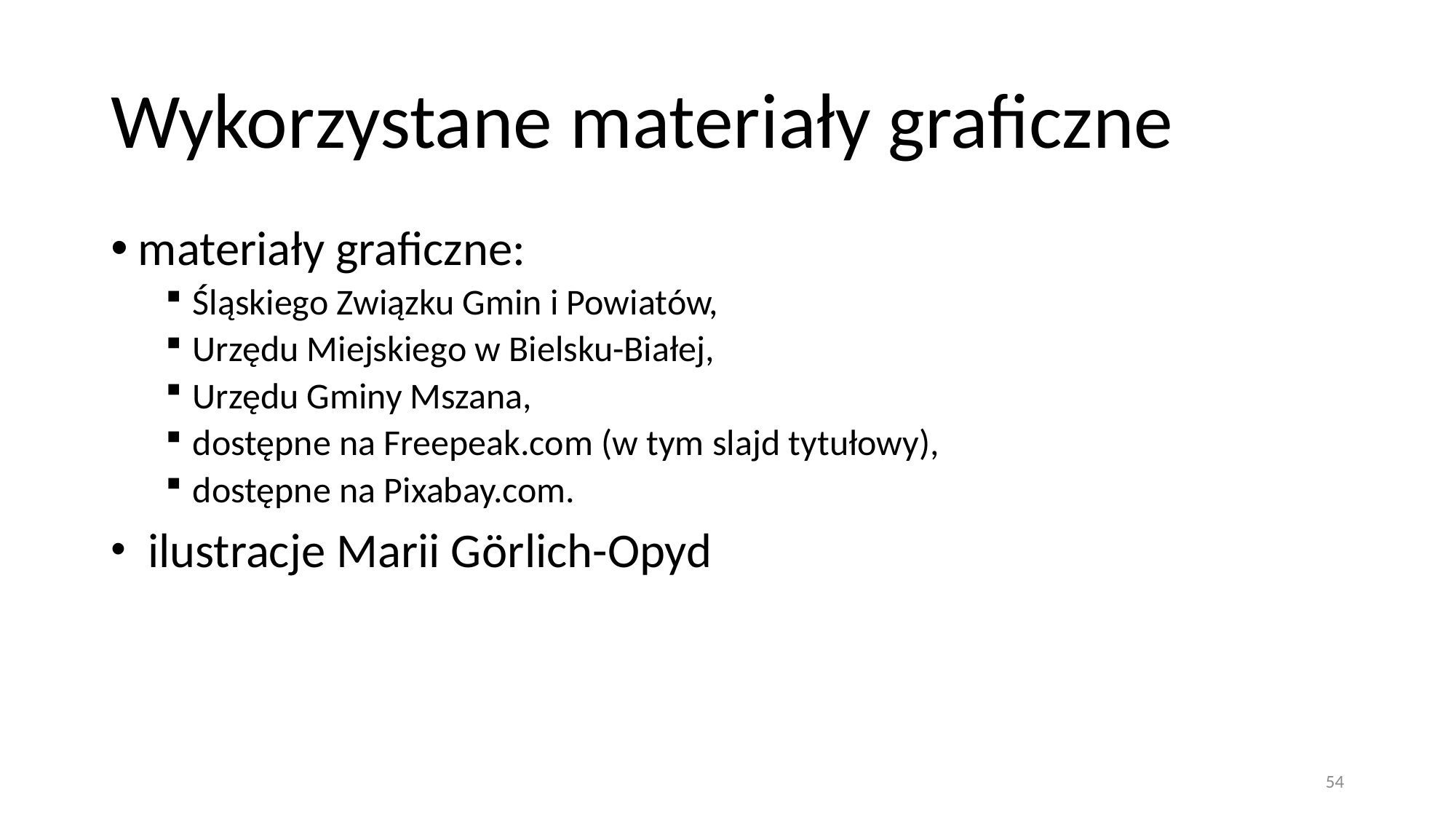

# Wykorzystane materiały graficzne
materiały graficzne:
Śląskiego Związku Gmin i Powiatów,
Urzędu Miejskiego w Bielsku-Białej,
Urzędu Gminy Mszana,
dostępne na Freepeak.com (w tym slajd tytułowy),
dostępne na Pixabay.com.
 ilustracje Marii Görlich-Opyd
54